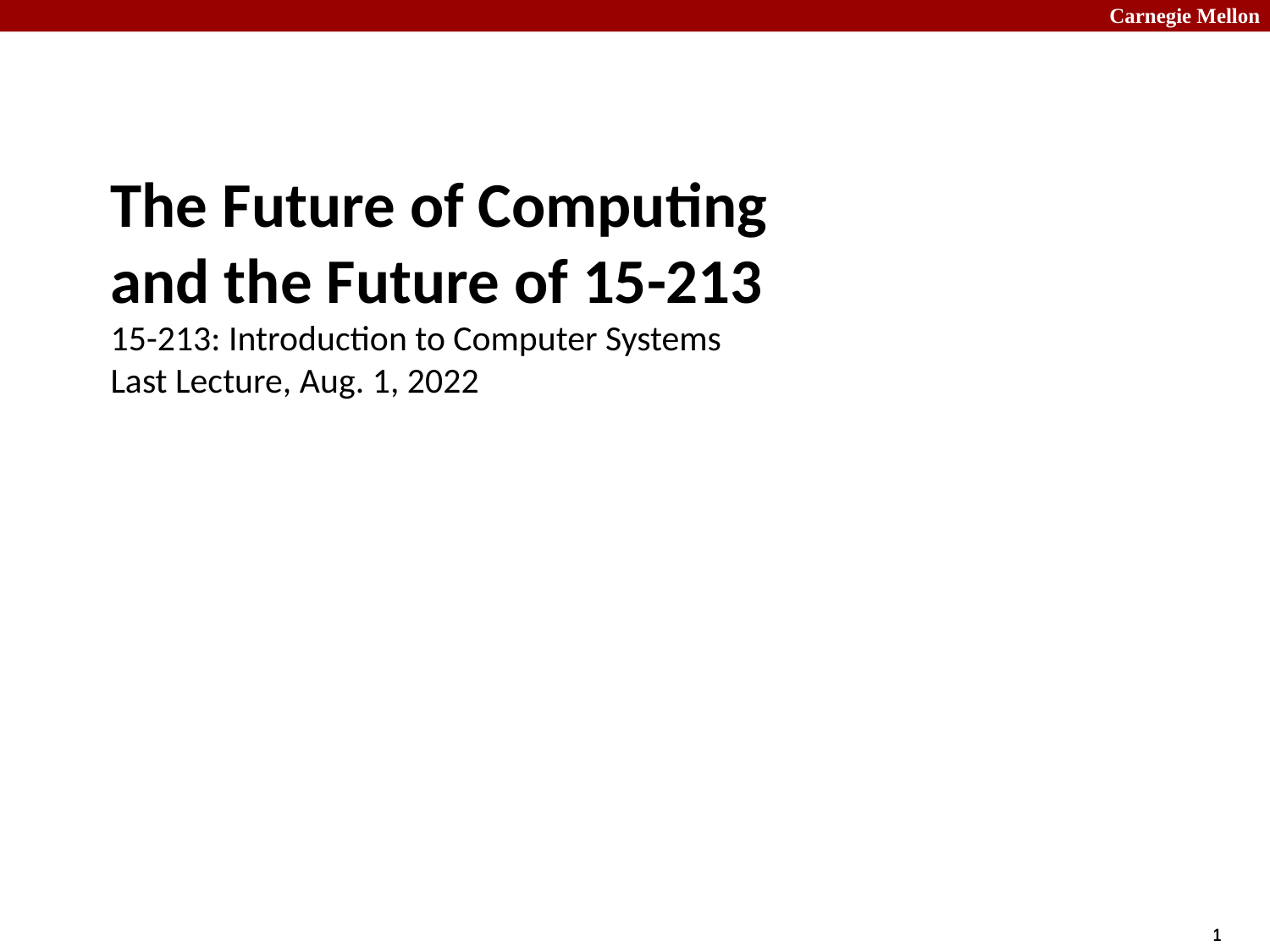

# The Future of Computing and the Future of 15-213 15-213: Introduction to Computer Systems Last Lecture, Aug. 1, 2022